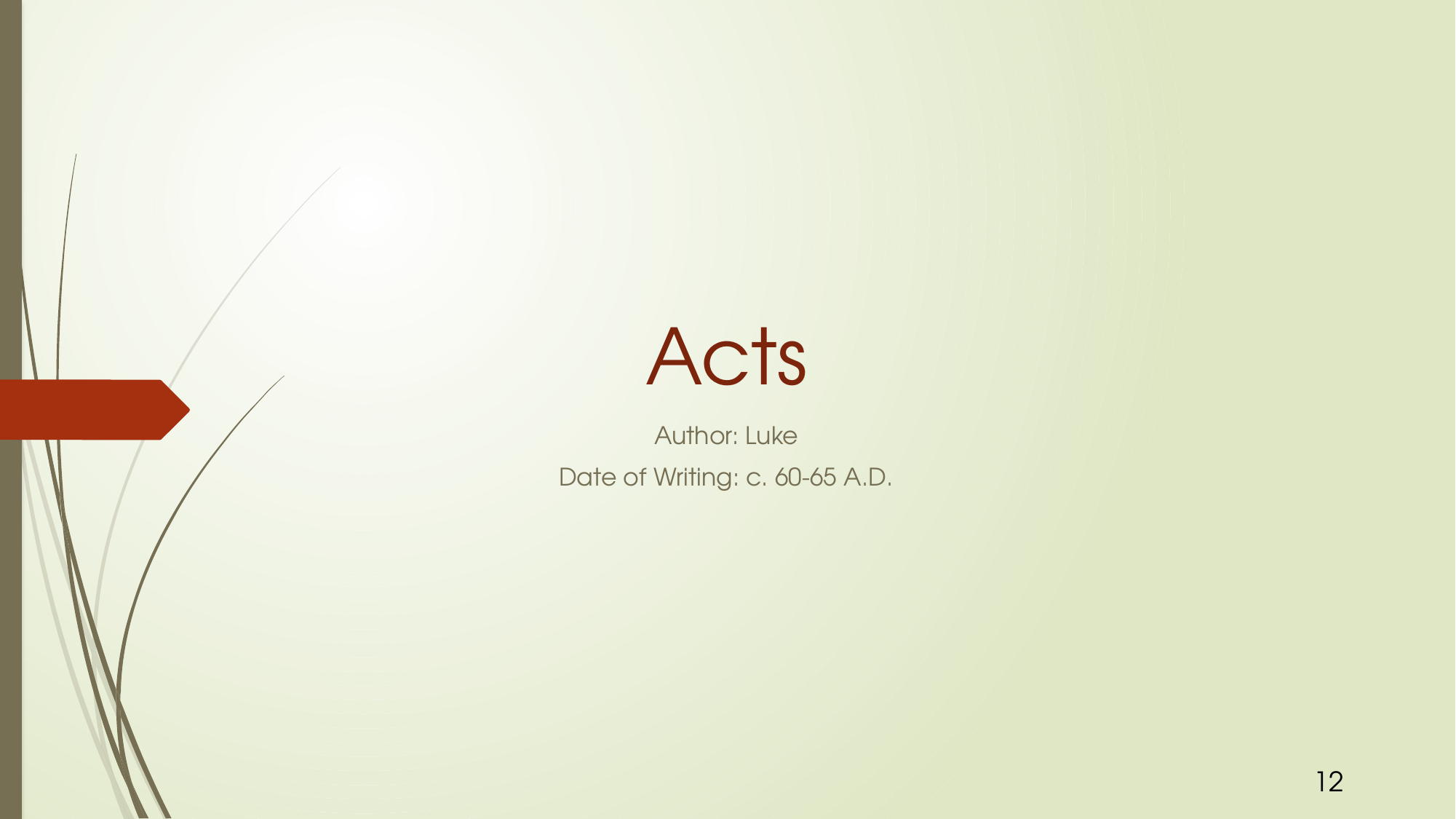

# Acts
Author: Luke
Date of Writing: c. 60-65 A.D.

12